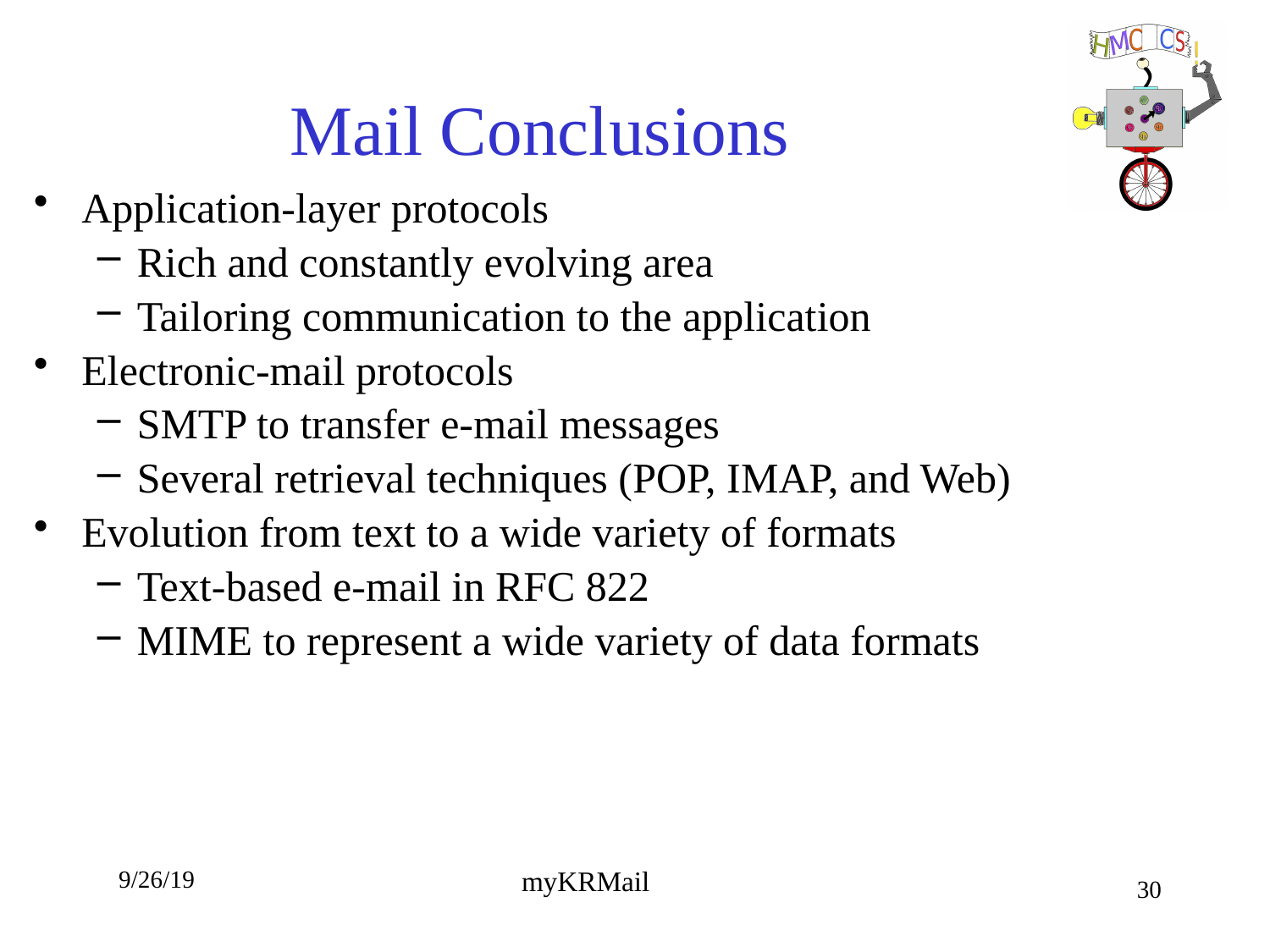

# Mail Conclusions
Application-layer protocols
Rich and constantly evolving area
Tailoring communication to the application
Electronic-mail protocols
SMTP to transfer e-mail messages
Several retrieval techniques (POP, IMAP, and Web)
Evolution from text to a wide variety of formats
Text-based e-mail in RFC 822
MIME to represent a wide variety of data formats
9/26/19
30